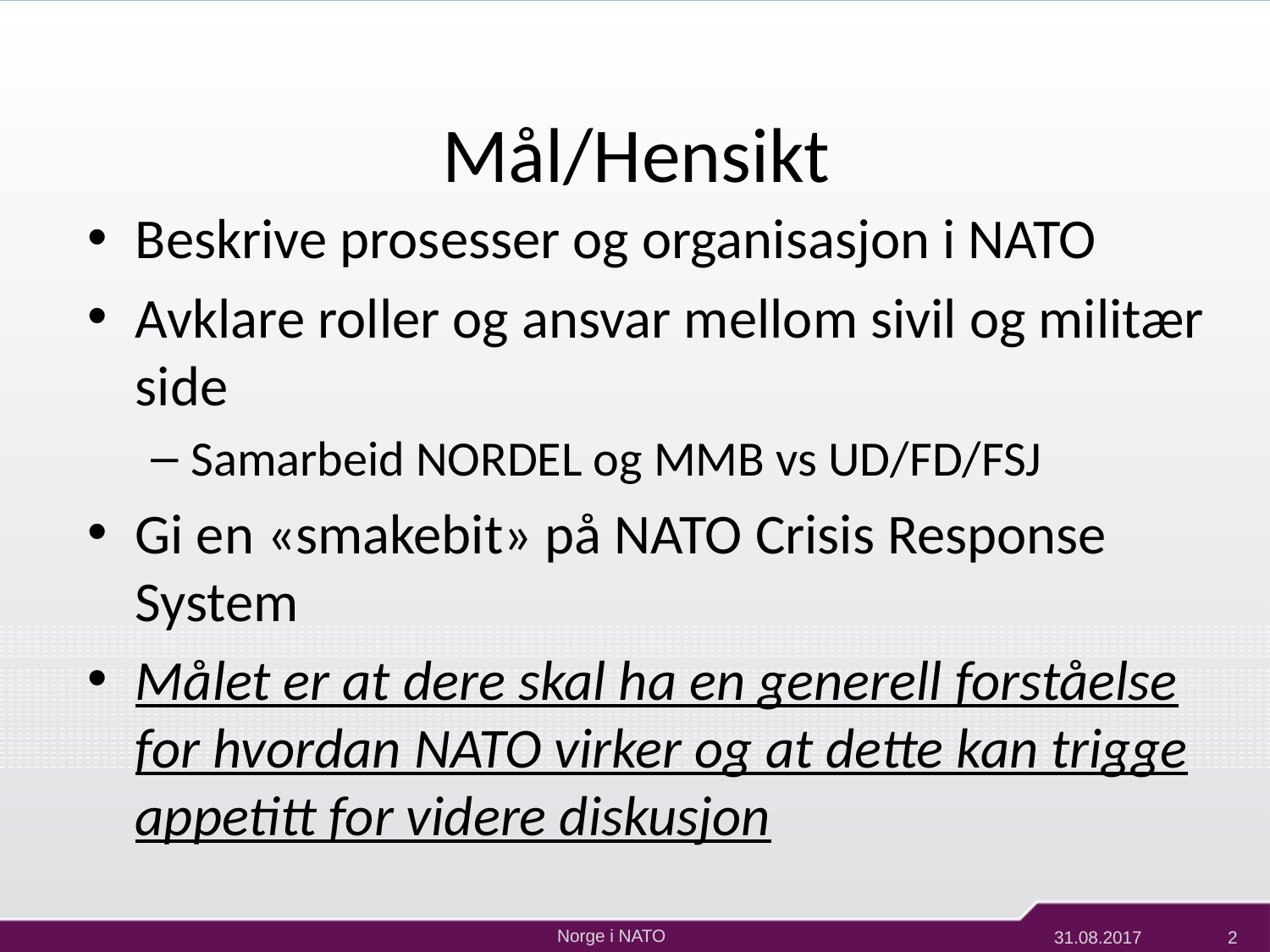

# Mål/Hensikt
Beskrive prosesser og organisasjon i NATO
Avklare roller og ansvar mellom sivil og militær side
Samarbeid NORDEL og MMB vs UD/FD/FSJ
Gi en «smakebit» på NATO Crisis Response System
Målet er at dere skal ha en generell forståelse for hvordan NATO virker og at dette kan trigge appetitt for videre diskusjon